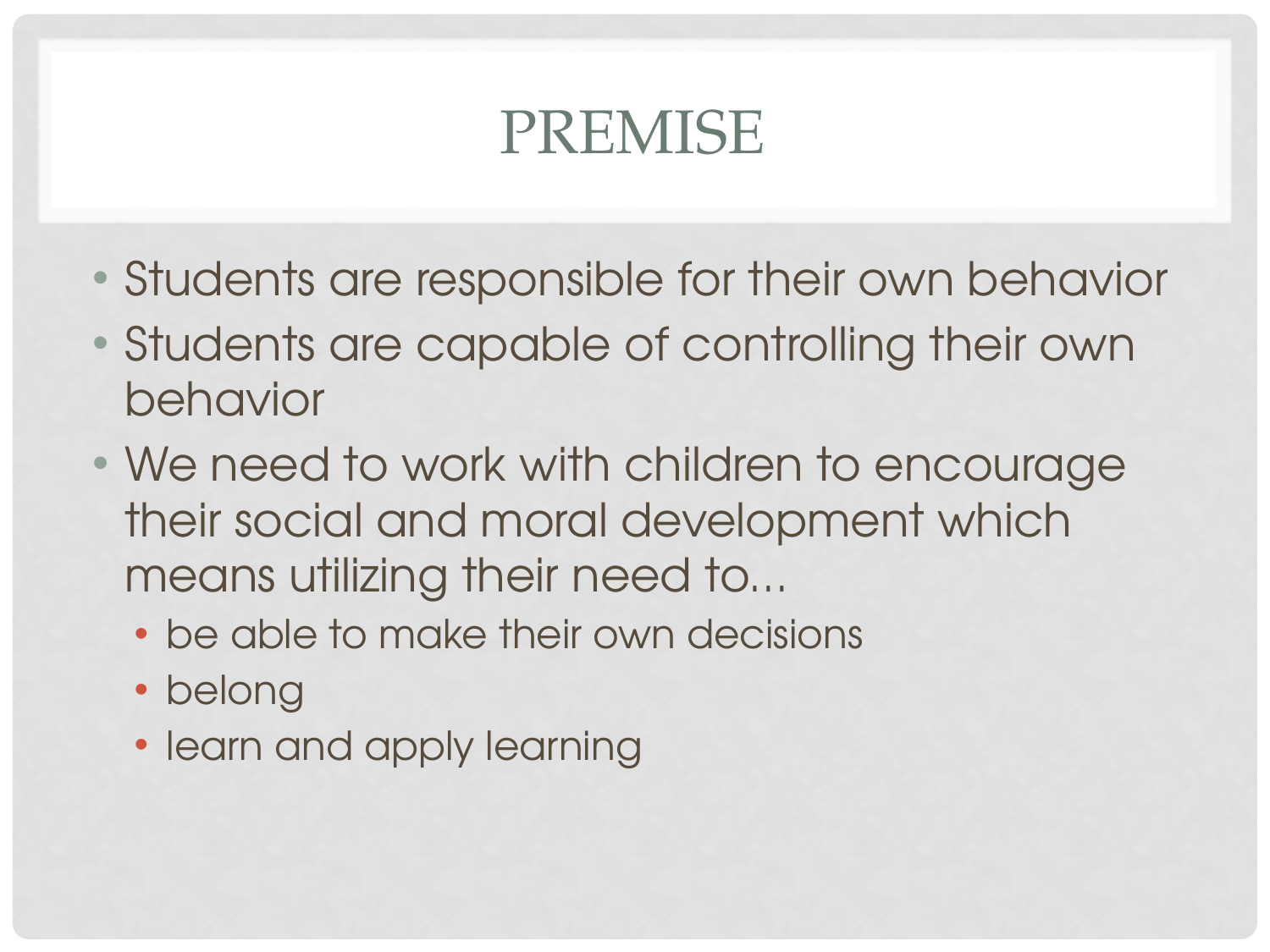

# Premise
Students are responsible for their own behavior
Students are capable of controlling their own behavior
We need to work with children to encourage their social and moral development which means utilizing their need to…
be able to make their own decisions
belong
learn and apply learning